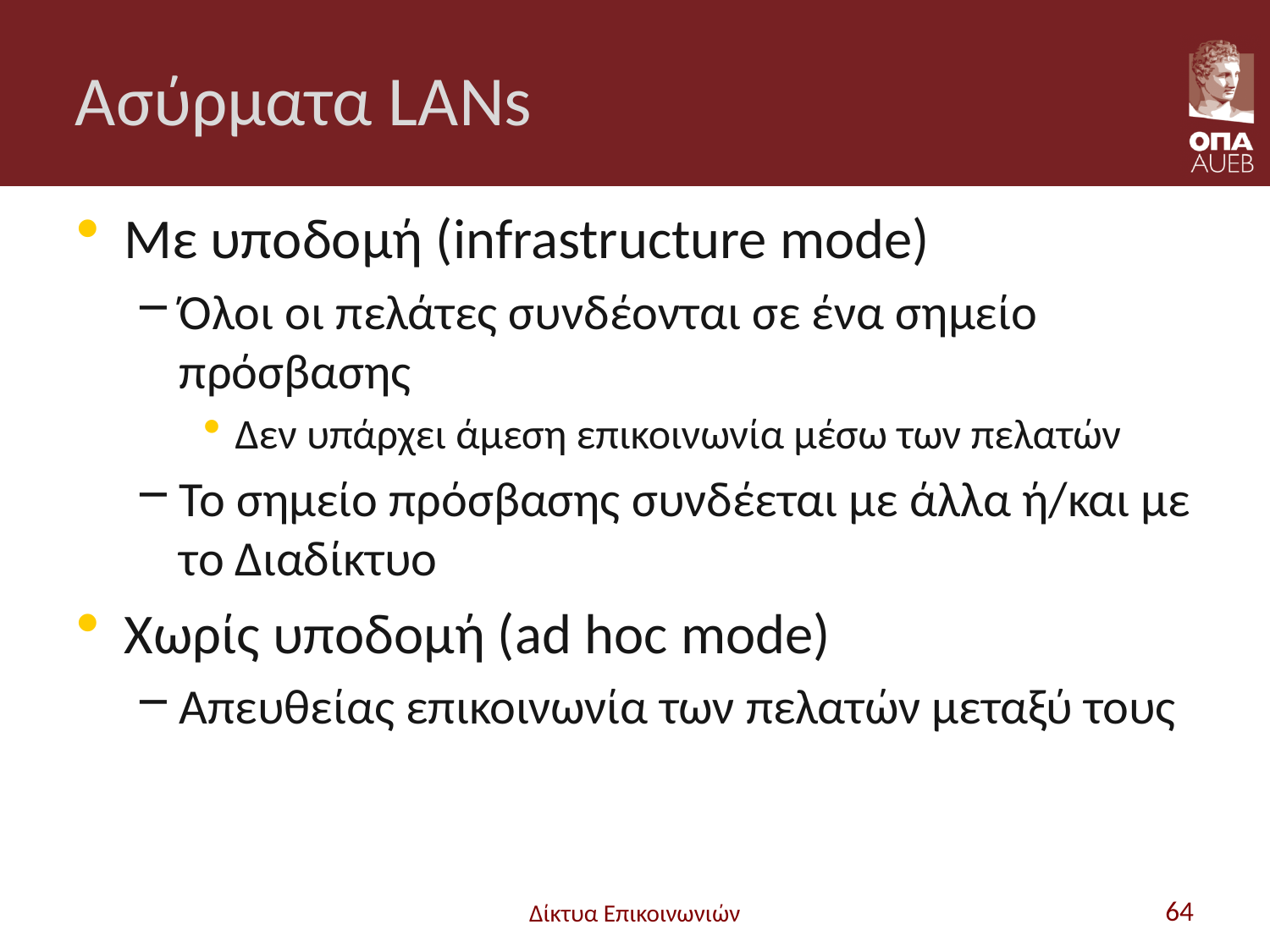

# Ασύρματα LANs
Με υποδομή (infrastructure mode)
Όλοι οι πελάτες συνδέονται σε ένα σημείο πρόσβασης
Δεν υπάρχει άμεση επικοινωνία μέσω των πελατών
Το σημείο πρόσβασης συνδέεται με άλλα ή/και με το Διαδίκτυο
Χωρίς υποδομή (ad hoc mode)
Απευθείας επικοινωνία των πελατών μεταξύ τους
Δίκτυα Επικοινωνιών
64